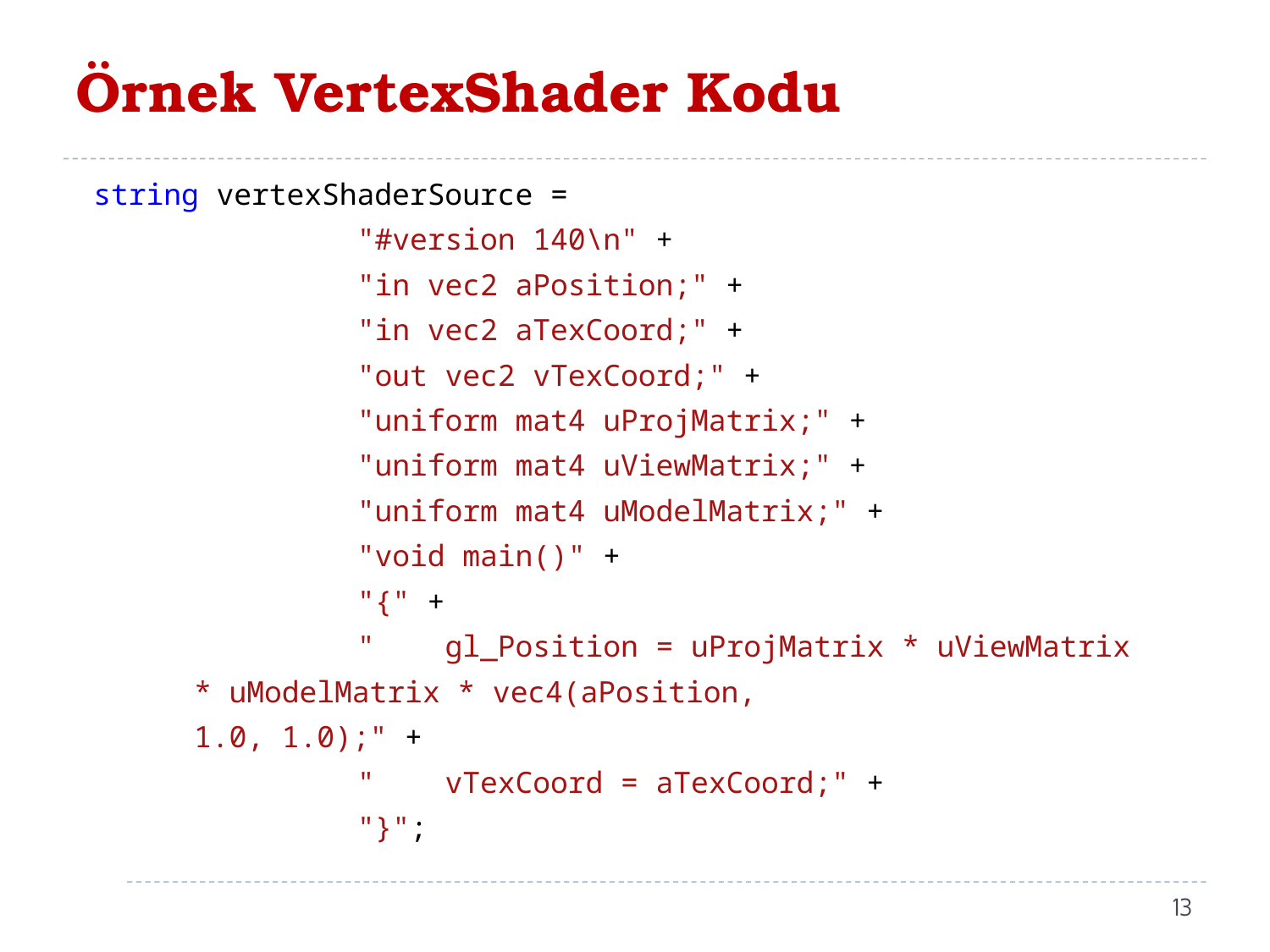

# Örnek VertexShader Kodu
 string vertexShaderSource =
                "#version 140\n" +
                "in vec2 aPosition;" +
                "in vec2 aTexCoord;" +
                "out vec2 vTexCoord;" +
                "uniform mat4 uProjMatrix;" +
                "uniform mat4 uViewMatrix;" +
                "uniform mat4 uModelMatrix;" +
                "void main()" +
                "{" +
                "    gl_Position = uProjMatrix * uViewMatrix
			* uModelMatrix * vec4(aPosition,
			1.0, 1.0);" +
                "    vTexCoord = aTexCoord;" +
                "}";
13